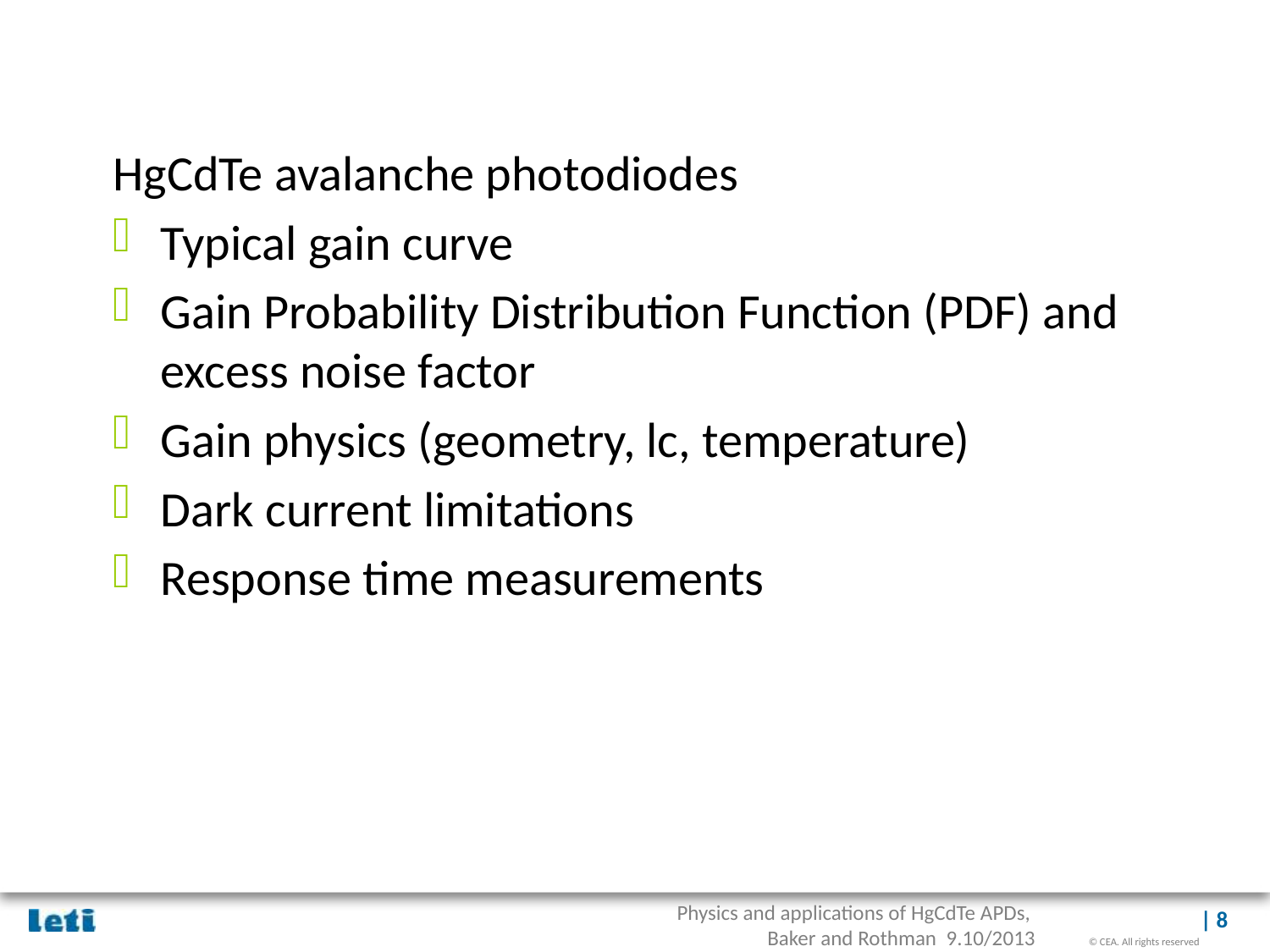

HgCdTe avalanche photodiodes
Typical gain curve
Gain Probability Distribution Function (PDF) and excess noise factor
Gain physics (geometry, lc, temperature)
Dark current limitations
Response time measurements
#